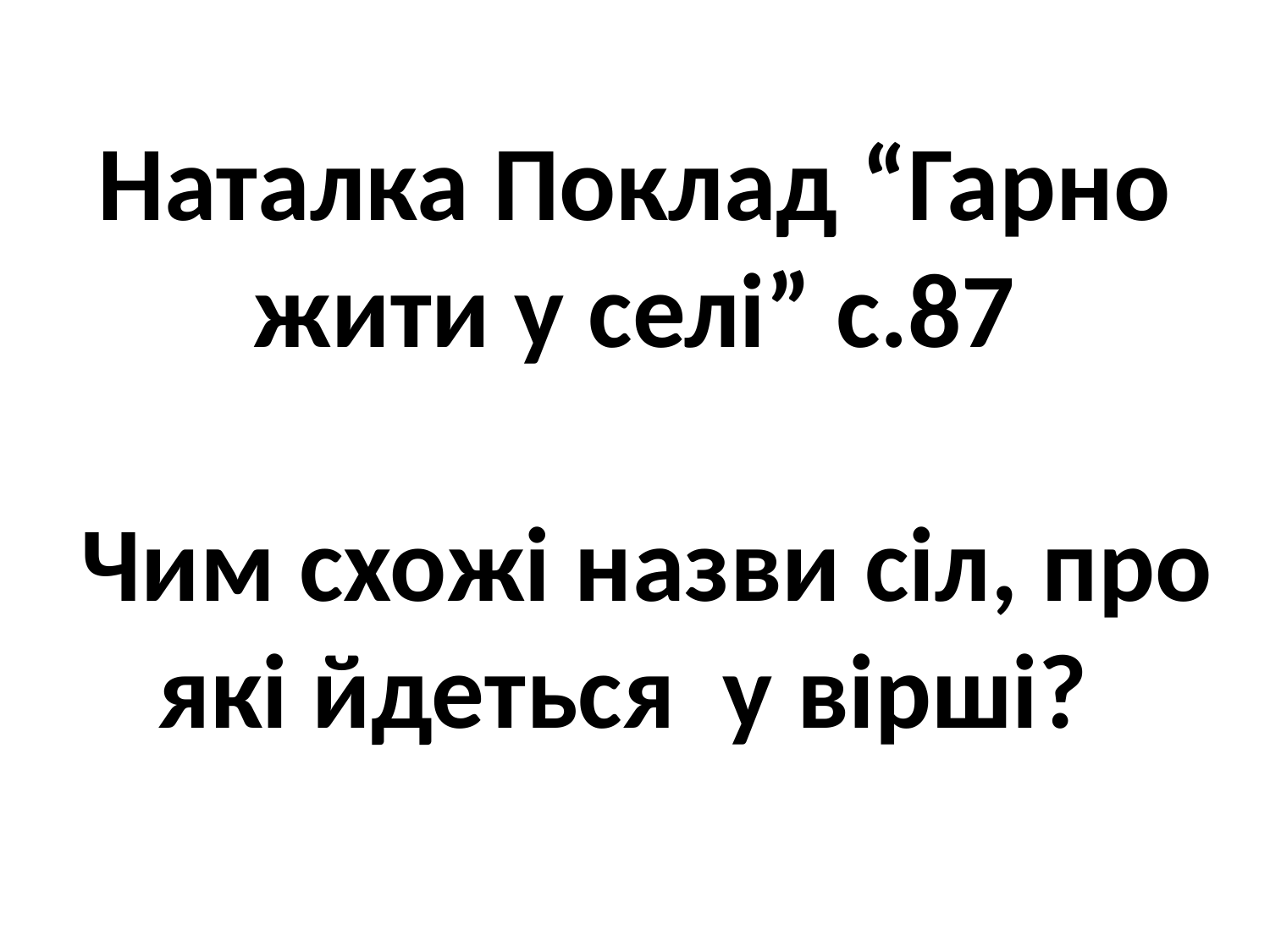

# Наталка Поклад “Гарно жити у селі” с.87 Чим схожі назви сіл, про які йдеться  у вірші?